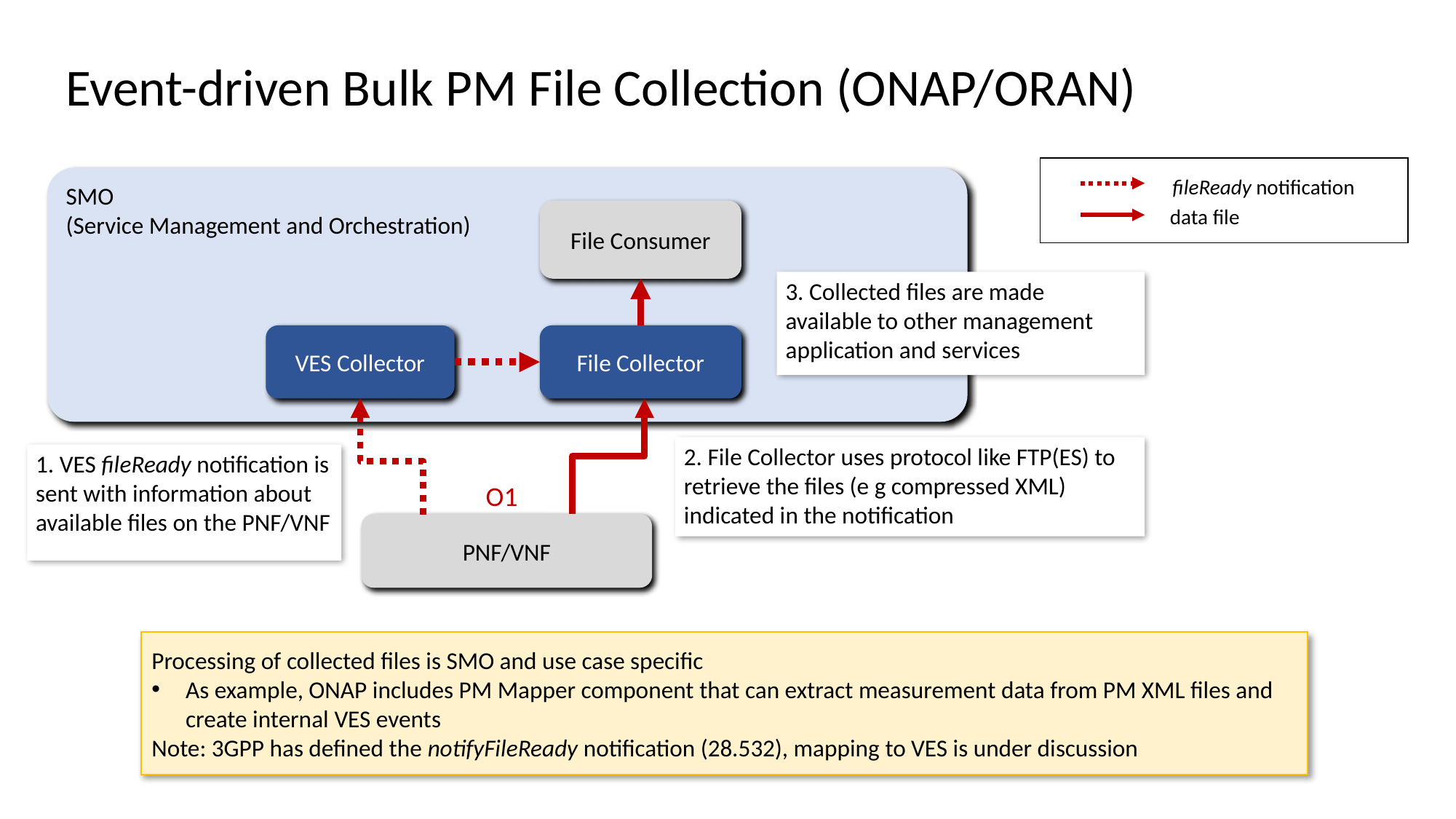

# Event-driven Bulk PM File Collection (ONAP/ORAN)

SMO
(Service Management and Orchestration)
fileReady notification
data file
File Consumer
3. Collected files are made available to other management application and services
VES Collector
File Collector

2. File Collector uses protocol like FTP(ES) to retrieve the files (e g compressed XML) indicated in the notification
1. VES fileReady notification is sent with information about available files on the PNF/VNF
O1
PNF/VNF
Processing of collected files is SMO and use case specific
As example, ONAP includes PM Mapper component that can extract measurement data from PM XML files and create internal VES events
Note: 3GPP has defined the notifyFileReady notification (28.532), mapping to VES is under discussion